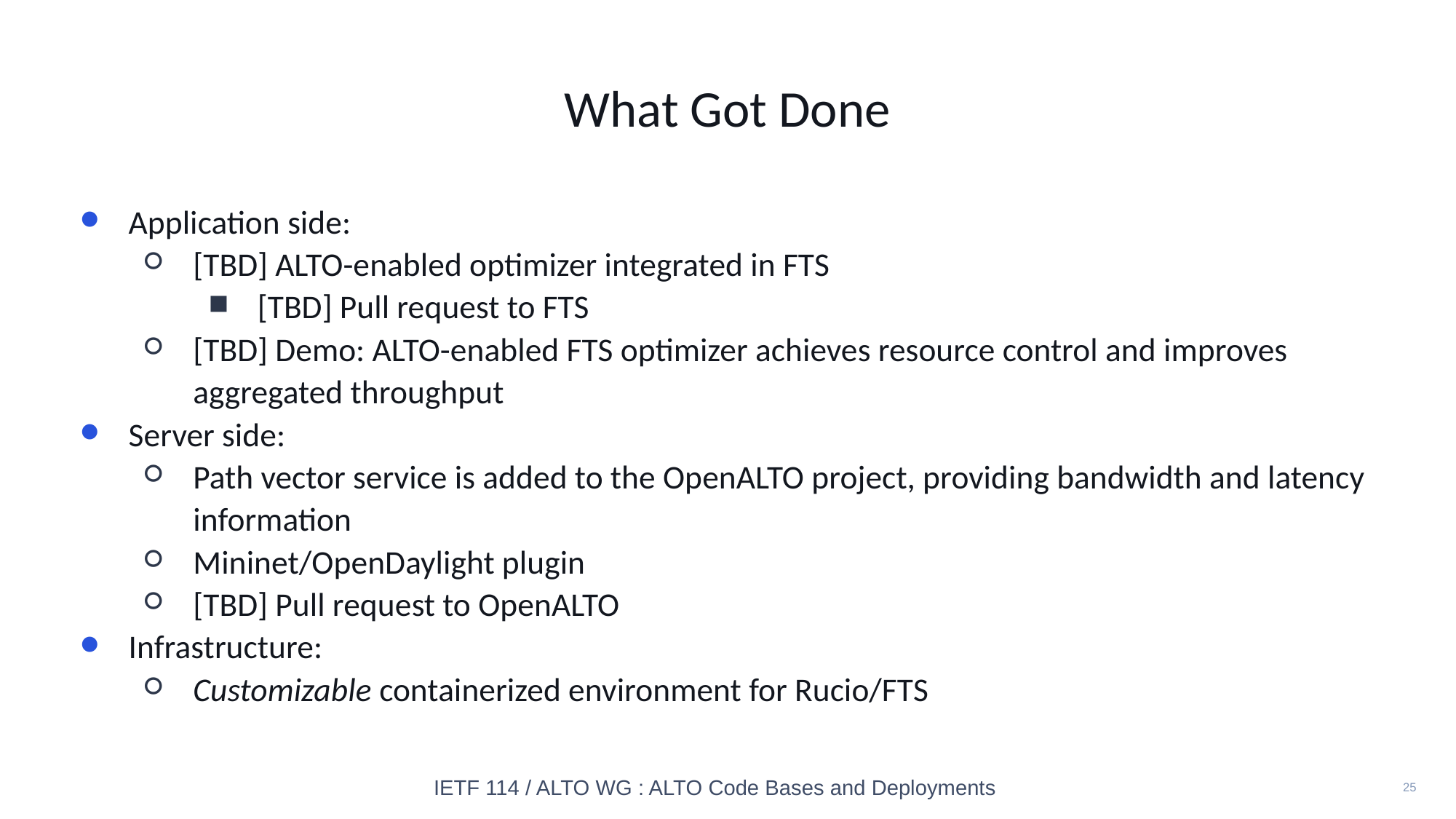

# What Got Done
Application side:
[TBD] ALTO-enabled optimizer integrated in FTS
[TBD] Pull request to FTS
[TBD] Demo: ALTO-enabled FTS optimizer achieves resource control and improves aggregated throughput
Server side:
Path vector service is added to the OpenALTO project, providing bandwidth and latency information
Mininet/OpenDaylight plugin
[TBD] Pull request to OpenALTO
Infrastructure:
Customizable containerized environment for Rucio/FTS